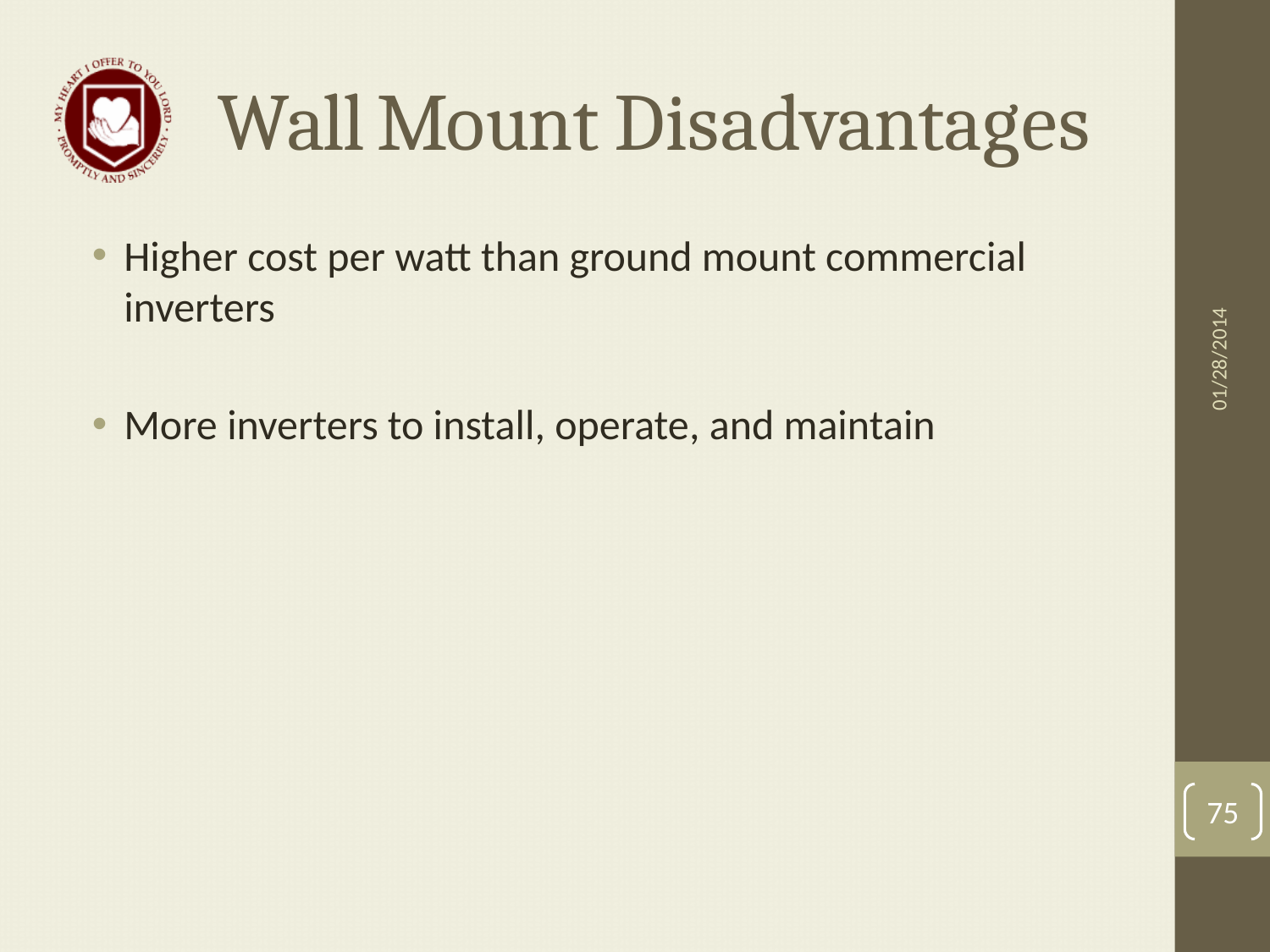

# Wall Mount Disadvantages
Higher cost per watt than ground mount commercial inverters

More inverters to install, operate, and maintain

01/28/2014
75